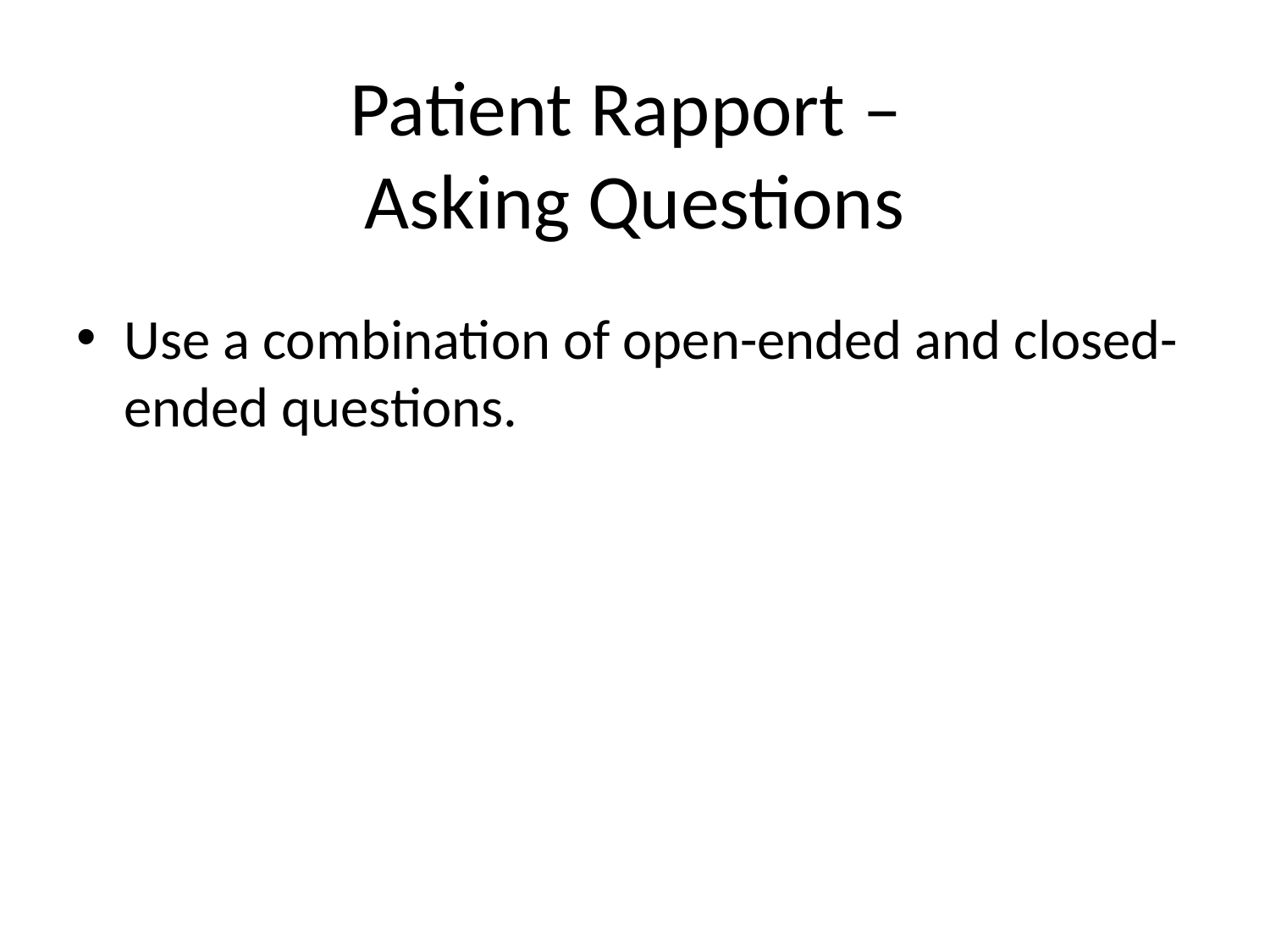

# Patient Rapport – Asking Questions
Use a combination of open-ended and closed-ended questions.